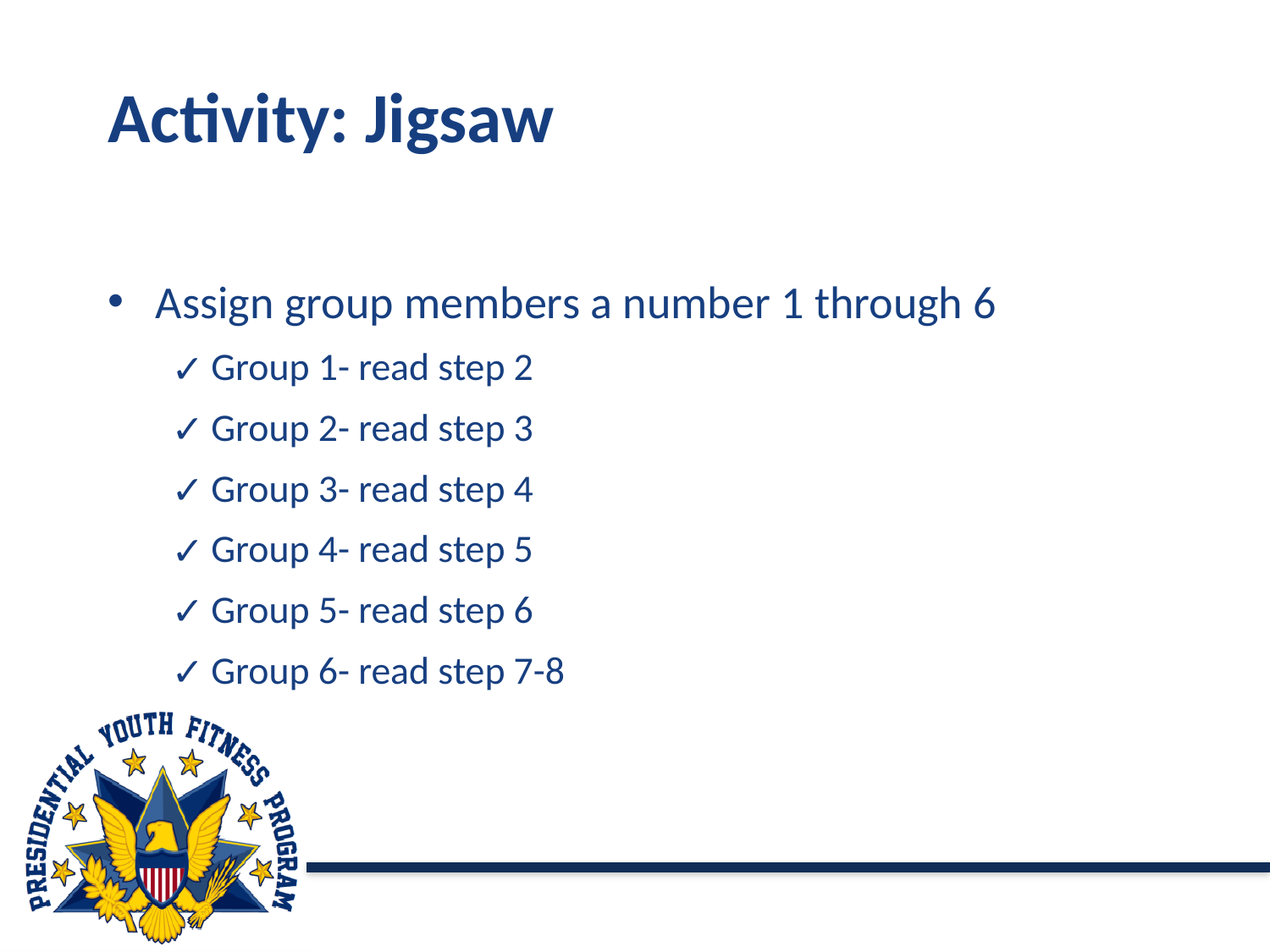

# Activity: Jigsaw

Assign group members a number 1 through 6
Group 1- read step 2
Group 2- read step 3
Group 3- read step 4
Group 4- read step 5
Group 5- read step 6
Group 6- read step 7-8